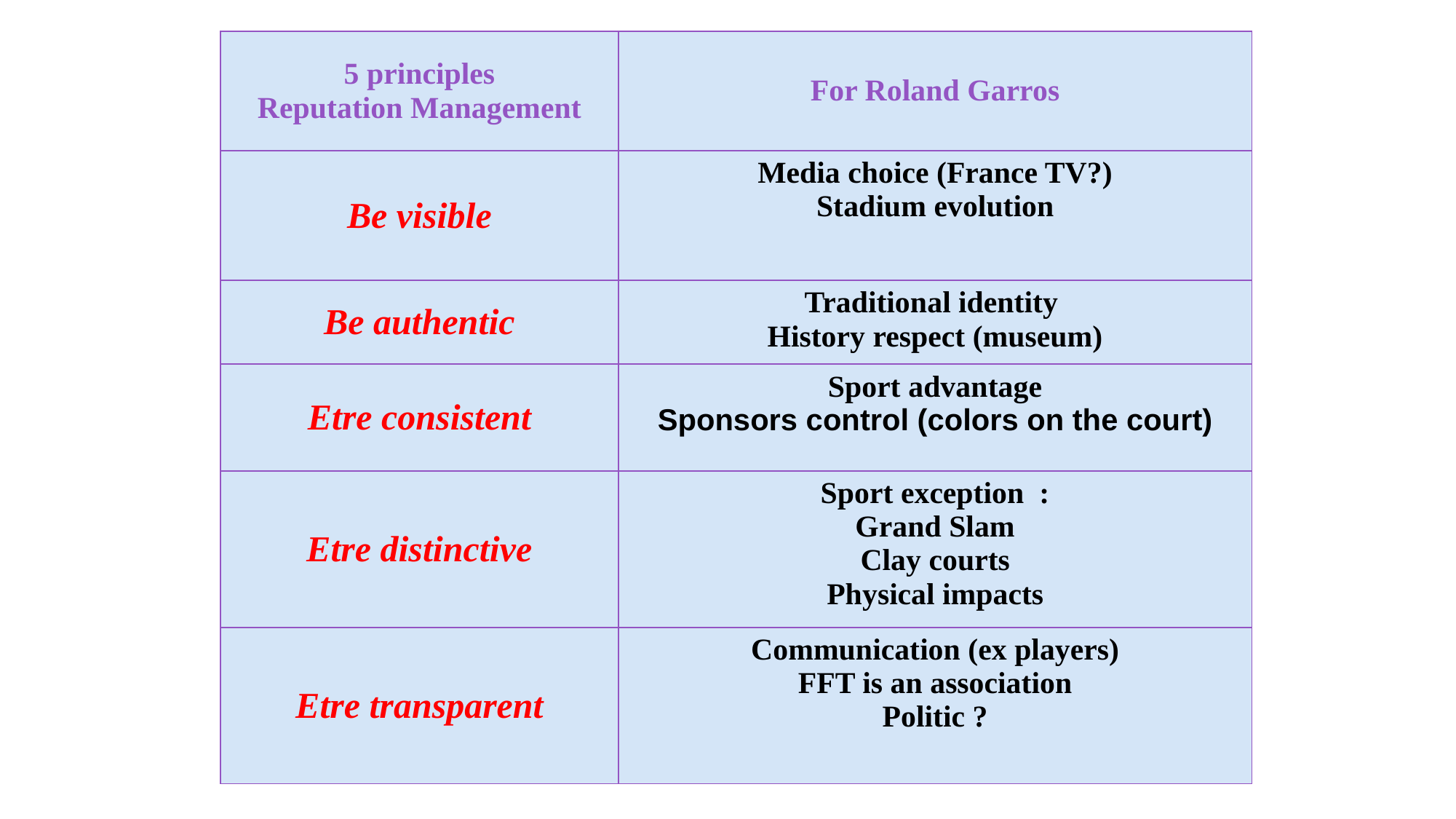

| 5 principles Reputation Management | For Roland Garros |
| --- | --- |
| Be visible | Media choice (France TV?) Stadium evolution |
| Be authentic | Traditional identity History respect (museum) |
| Etre consistent | Sport advantage Sponsors control (colors on the court) |
| Etre distinctive | Sport exception : Grand Slam Clay courts Physical impacts |
| Etre transparent | Communication (ex players) FFT is an association Politic ? |